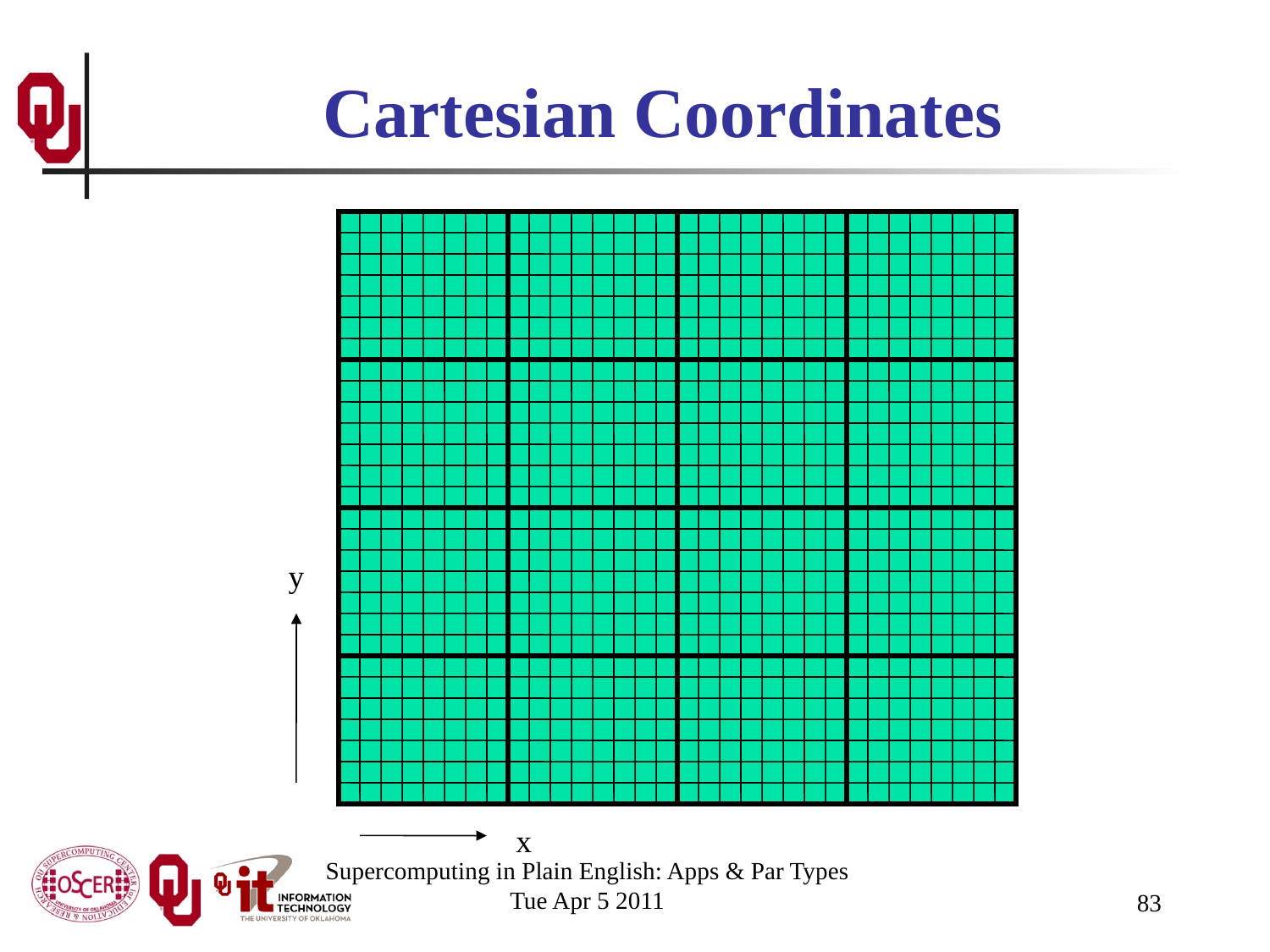

# Cartesian Coordinates

y

x

Supercomputing in Plain English: Apps & Par Types
Tue Apr 5 2011
83